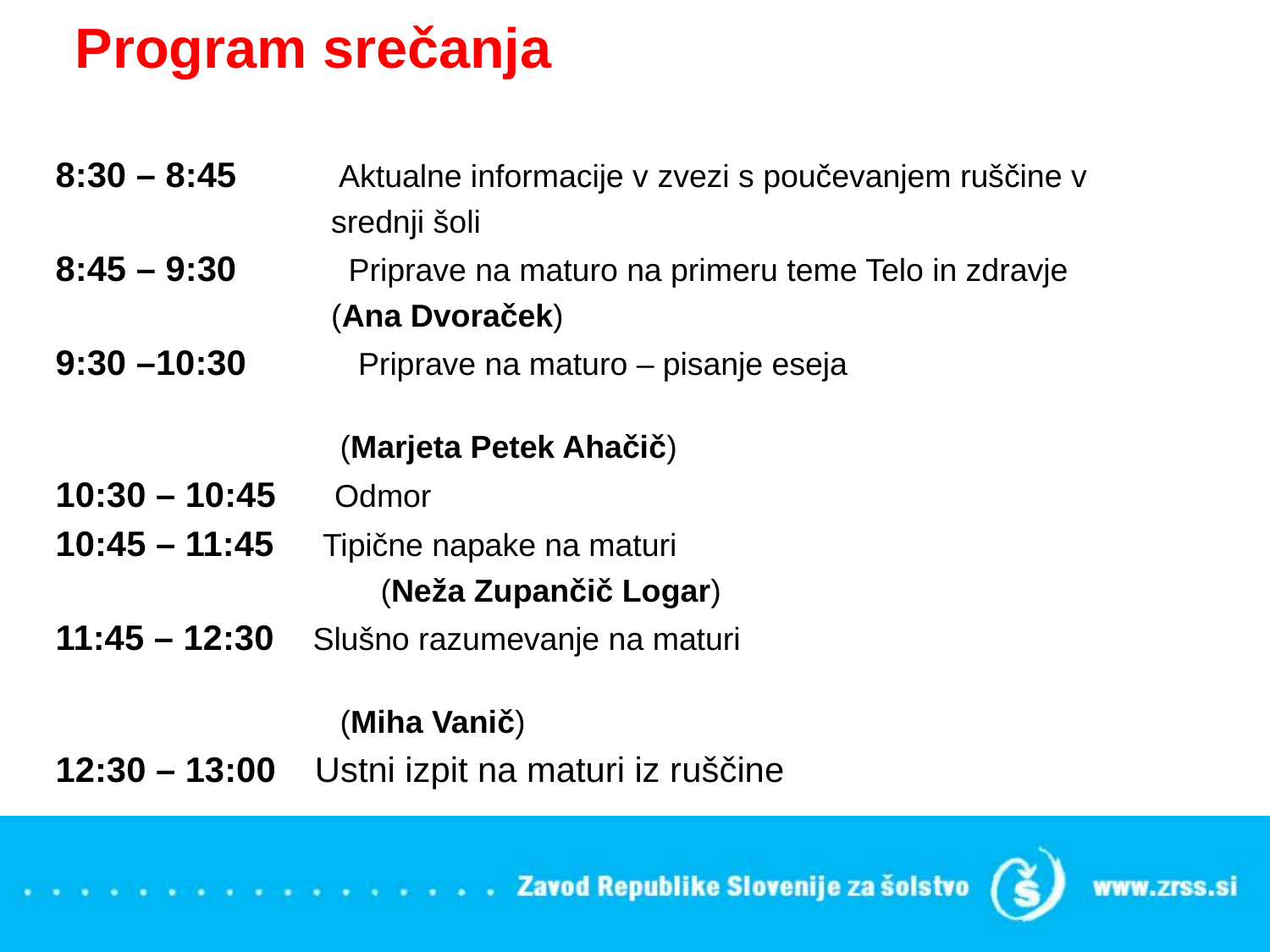

# Program srečanja
8:30 – 8:45	   Aktualne informacije v zvezi s poučevanjem ruščine v
                               srednji šoli
8:45 – 9:30 	    Priprave na maturo na primeru teme Telo in zdravje
                               (Ana Dvoraček)
9:30 –10:30	     Priprave na maturo – pisanje eseja
                                (Marjeta Petek Ahačič)
10:30 – 10:45      Odmor
10:45 – 11:45     Tipične napake na maturi
		        (Neža Zupančič Logar)
11:45 – 12:30    Slušno razumevanje na maturi
                                (Miha Vanič)
12:30 – 13:00    Ustni izpit na maturi iz ruščine